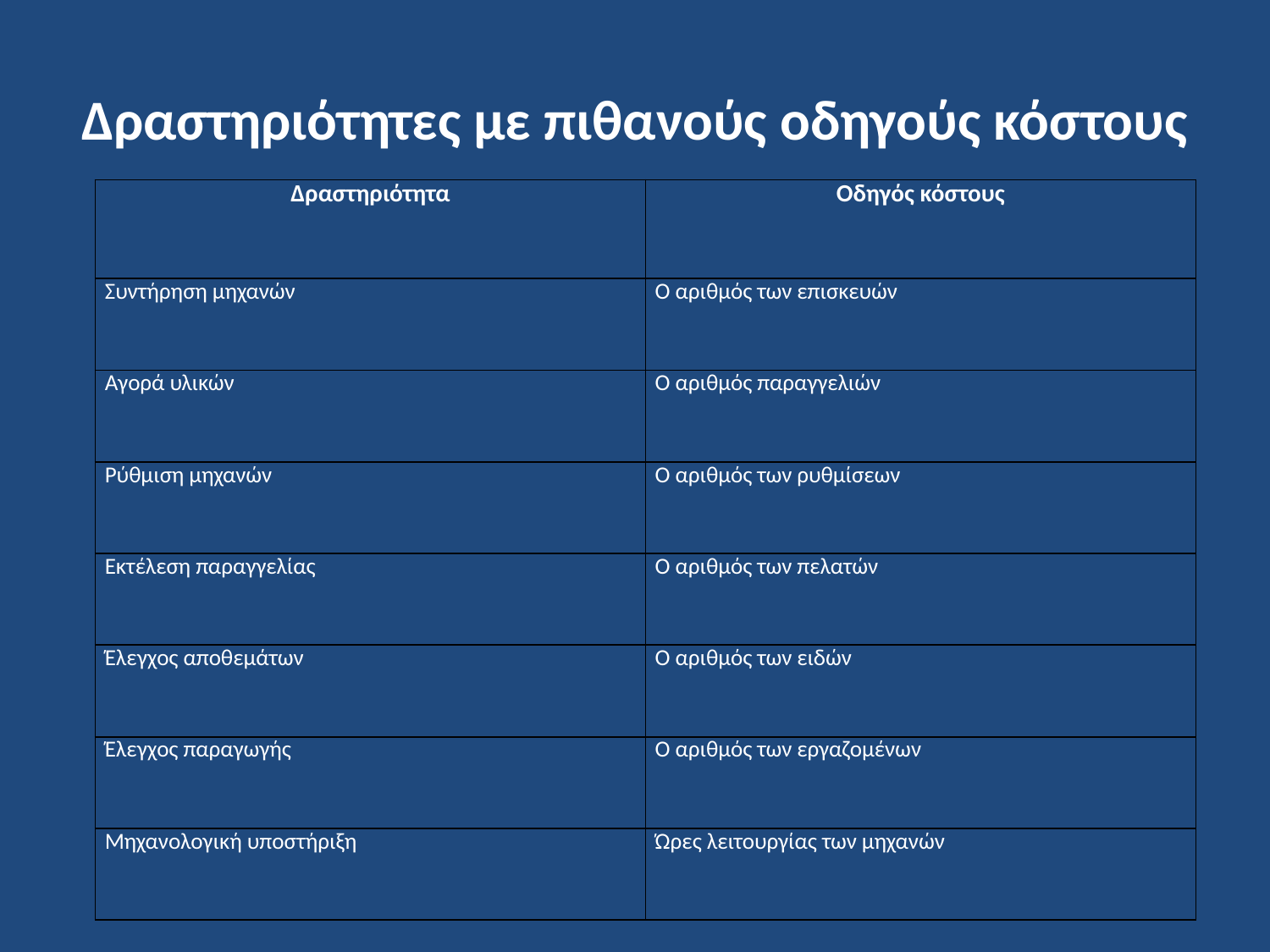

# Δραστηριότητες με πιθανούς οδηγούς κόστους
| Δραστηριότητα | Οδηγός κόστους |
| --- | --- |
| Συντήρηση μηχανών | Ο αριθμός των επισκευών |
| Αγορά υλικών | Ο αριθμός παραγγελιών |
| Ρύθμιση μηχανών | Ο αριθμός των ρυθμίσεων |
| Εκτέλεση παραγγελίας | Ο αριθμός των πελατών |
| Έλεγχος αποθεμάτων | Ο αριθμός των ειδών |
| Έλεγχος παραγωγής | Ο αριθμός των εργαζομένων |
| Μηχανολογική υποστήριξη | Ώρες λειτουργίας των μηχανών |